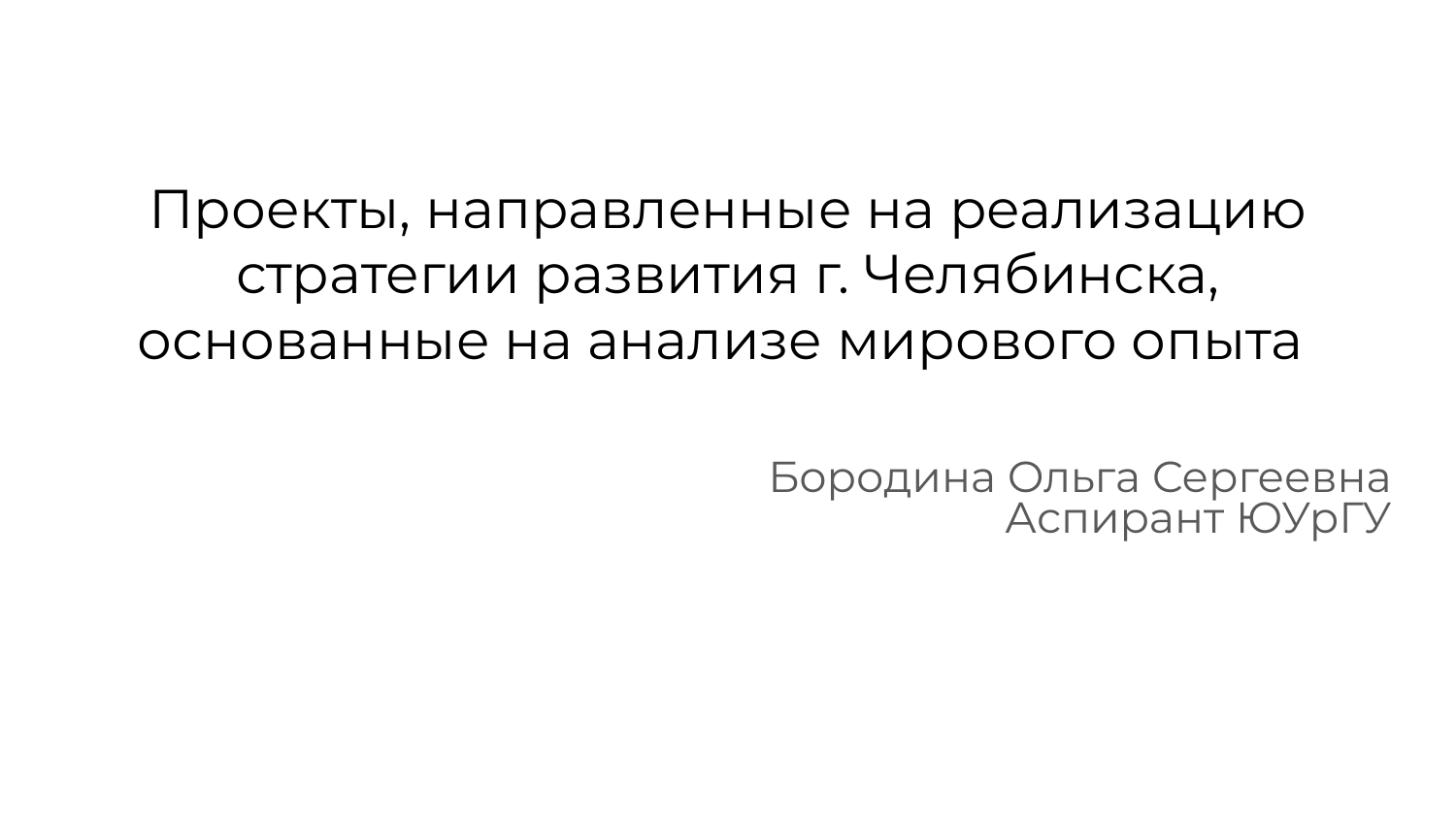

# Проекты, направленные на реализацию стратегии развития г. Челябинска, основанные на анализе мирового опыта
Бородина Ольга Сергеевна
Аспирант ЮУрГУ